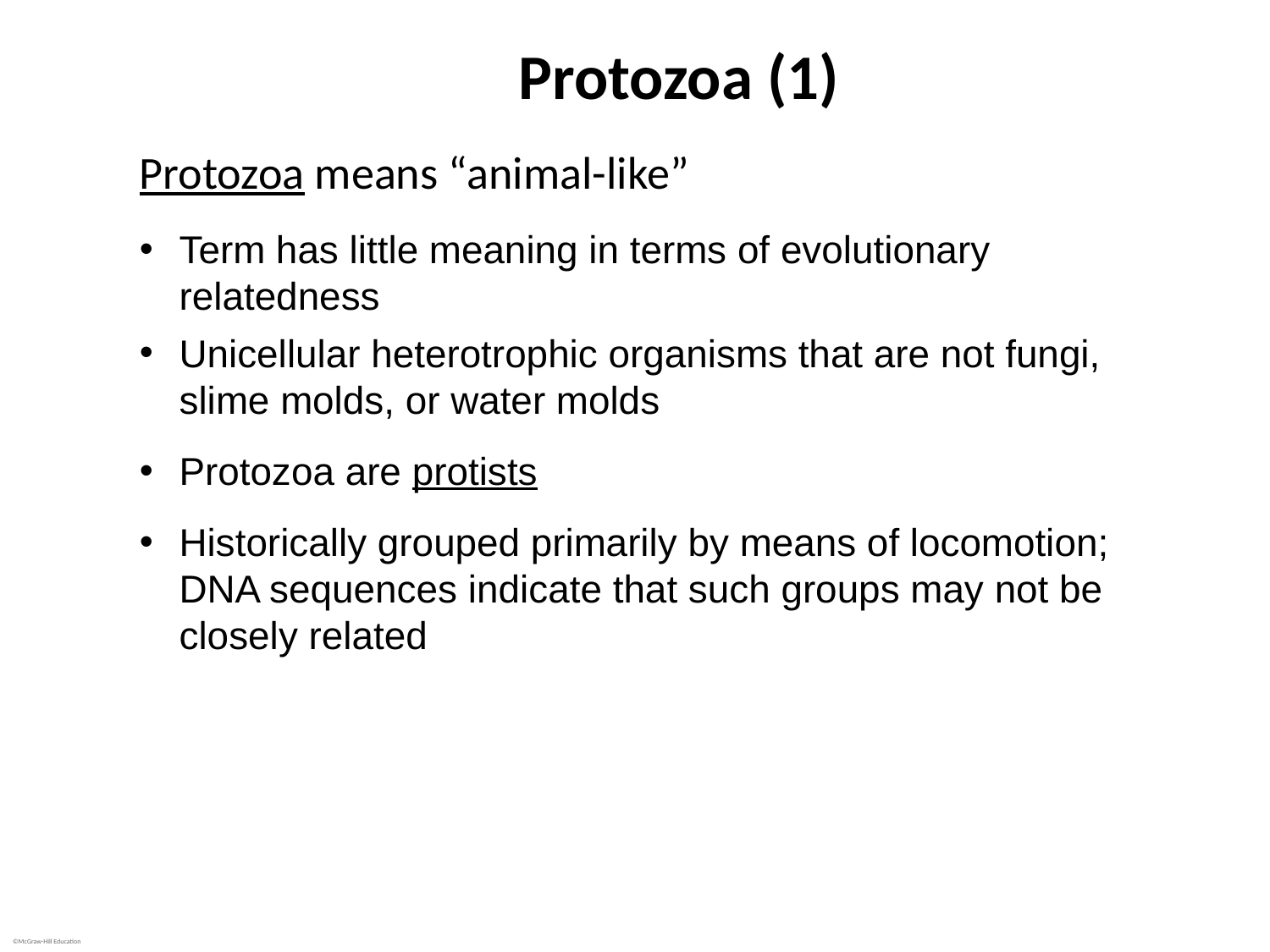

# Protozoa (1)
Protozoa means “animal-like”
Term has little meaning in terms of evolutionary relatedness
Unicellular heterotrophic organisms that are not fungi, slime molds, or water molds
Protozoa are protists
Historically grouped primarily by means of locomotion; DNA sequences indicate that such groups may not be closely related